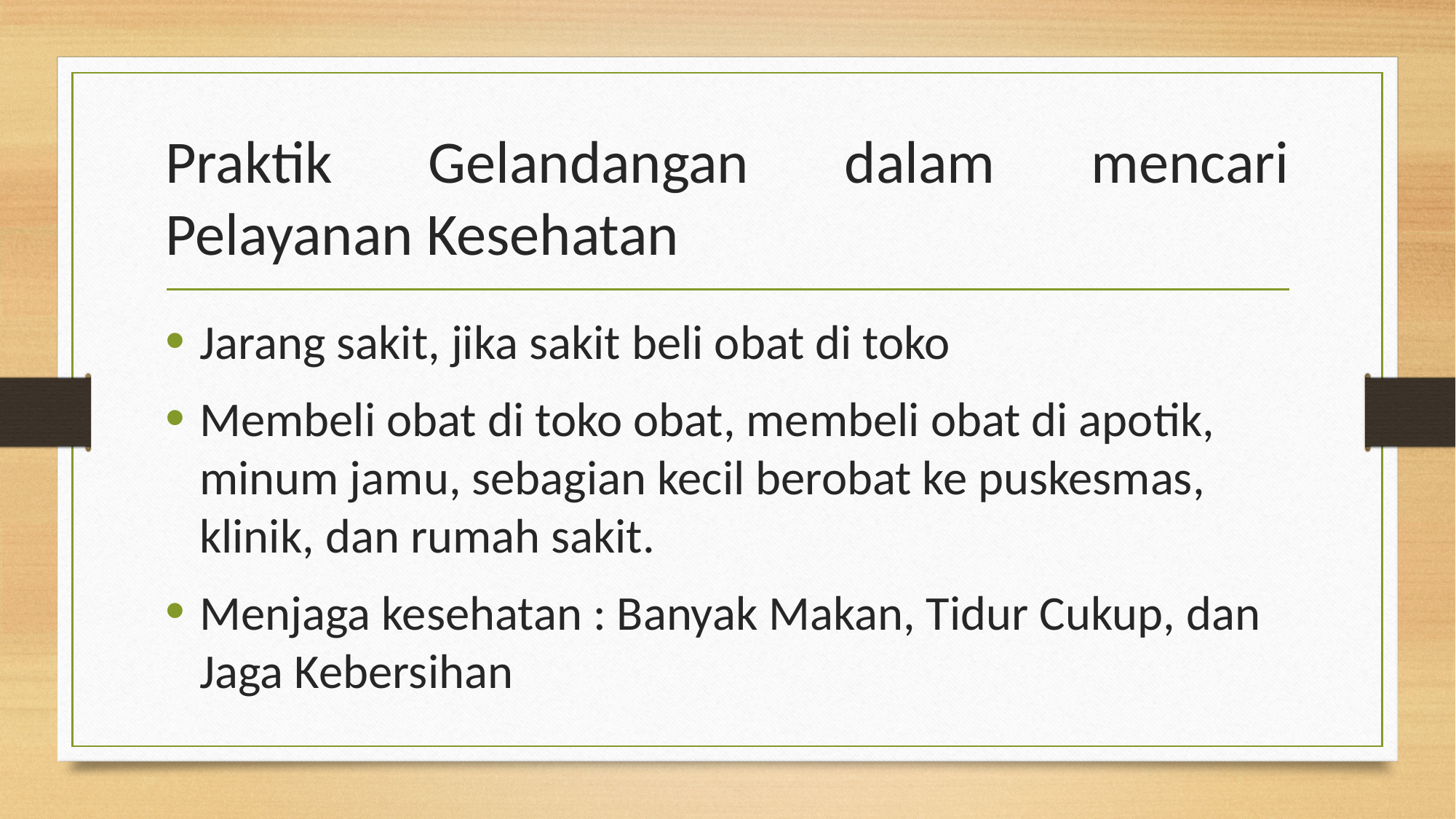

# Praktik Gelandangan dalam mencari Pelayanan Kesehatan
Jarang sakit, jika sakit beli obat di toko
Membeli obat di toko obat, membeli obat di apotik, minum jamu, sebagian kecil berobat ke puskesmas, klinik, dan rumah sakit.
Menjaga kesehatan : Banyak Makan, Tidur Cukup, dan Jaga Kebersihan